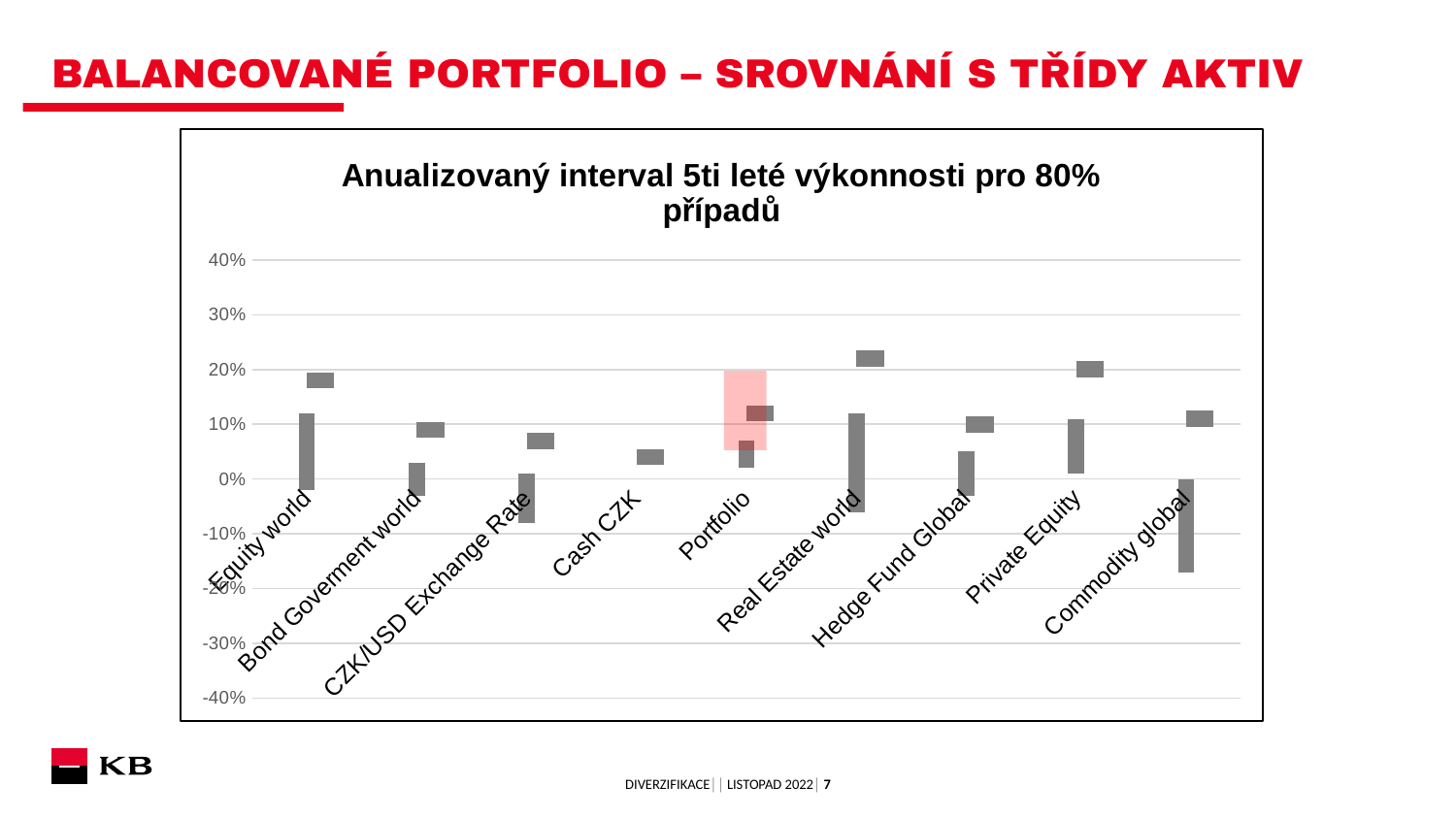

balancované portfolio – srovnání s třídy aktiv

[unsupported chart]